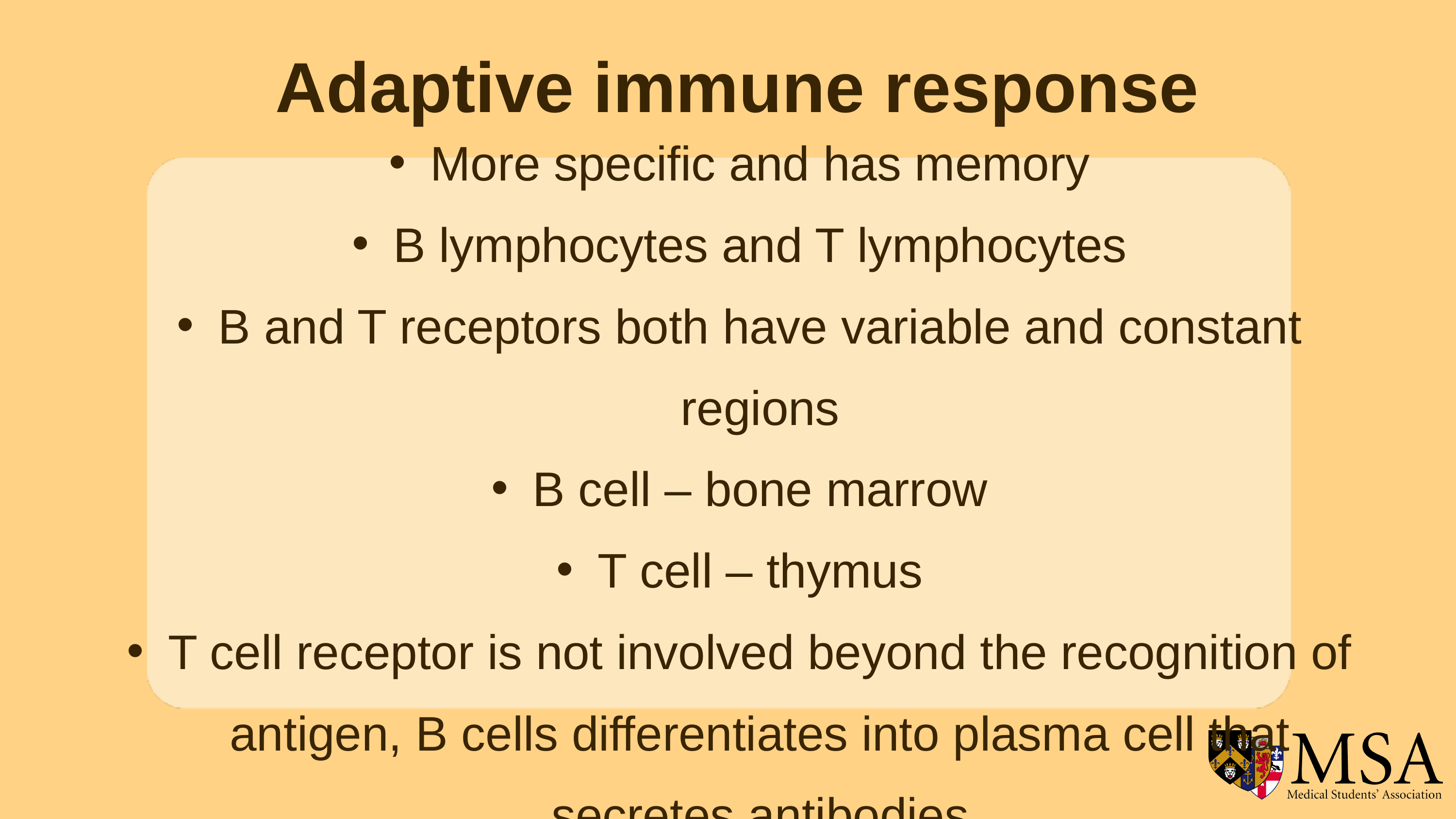

Adaptive immune response
More specific and has memory
B lymphocytes and T lymphocytes
B and T receptors both have variable and constant regions
B cell – bone marrow
T cell – thymus
T cell receptor is not involved beyond the recognition of antigen, B cells differentiates into plasma cell that secretes antibodies